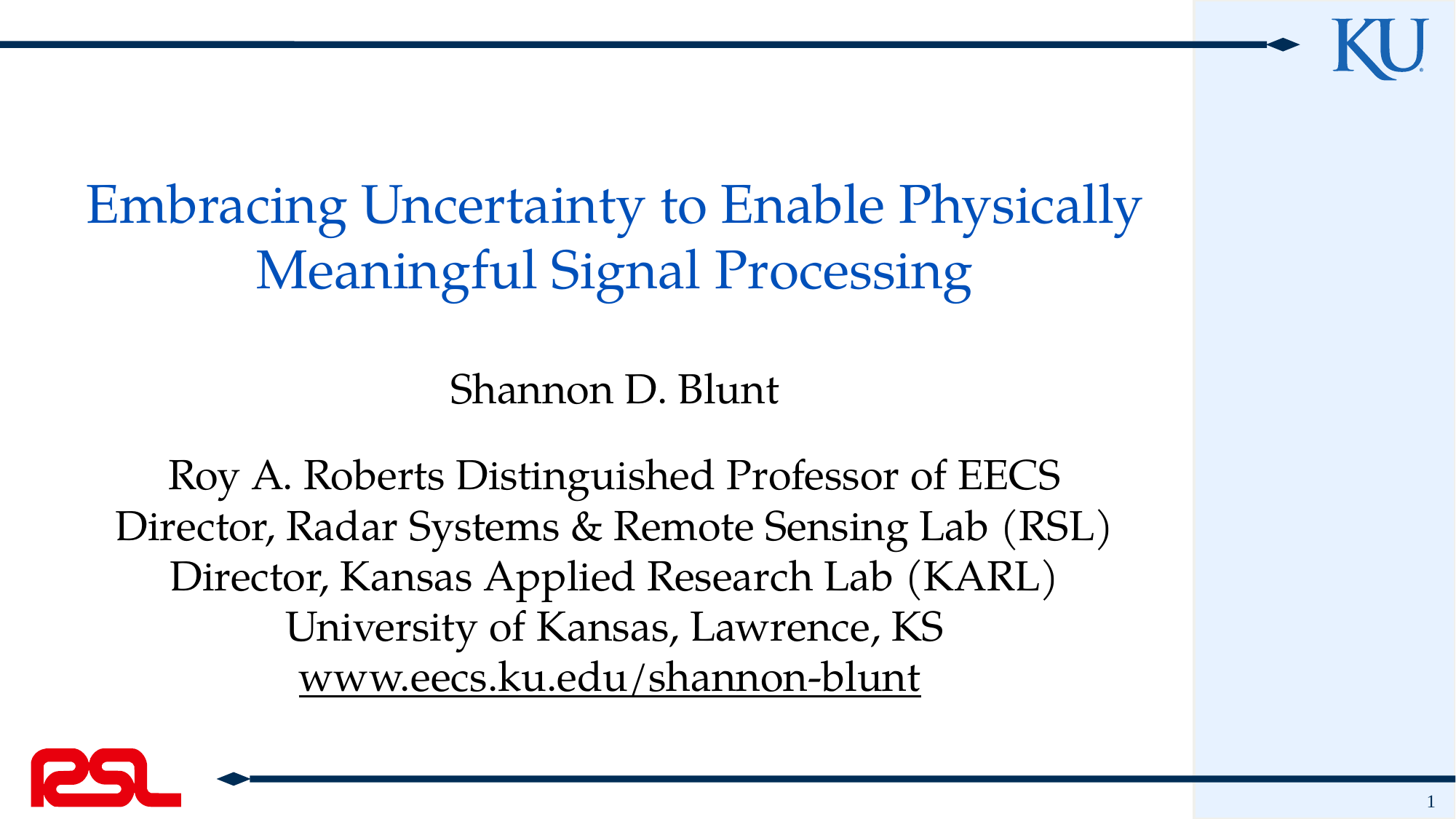

# Embracing Uncertainty to Enable Physically Meaningful Signal Processing

Shannon D. Blunt

Roy A. Roberts Distinguished Professor of EECS
Director, Radar Systems & Remote Sensing Lab (RSL)
Director, Kansas Applied Research Lab (KARL)
University of Kansas, Lawrence, KS
www.eecs.ku.edu/shannon-blunt
1